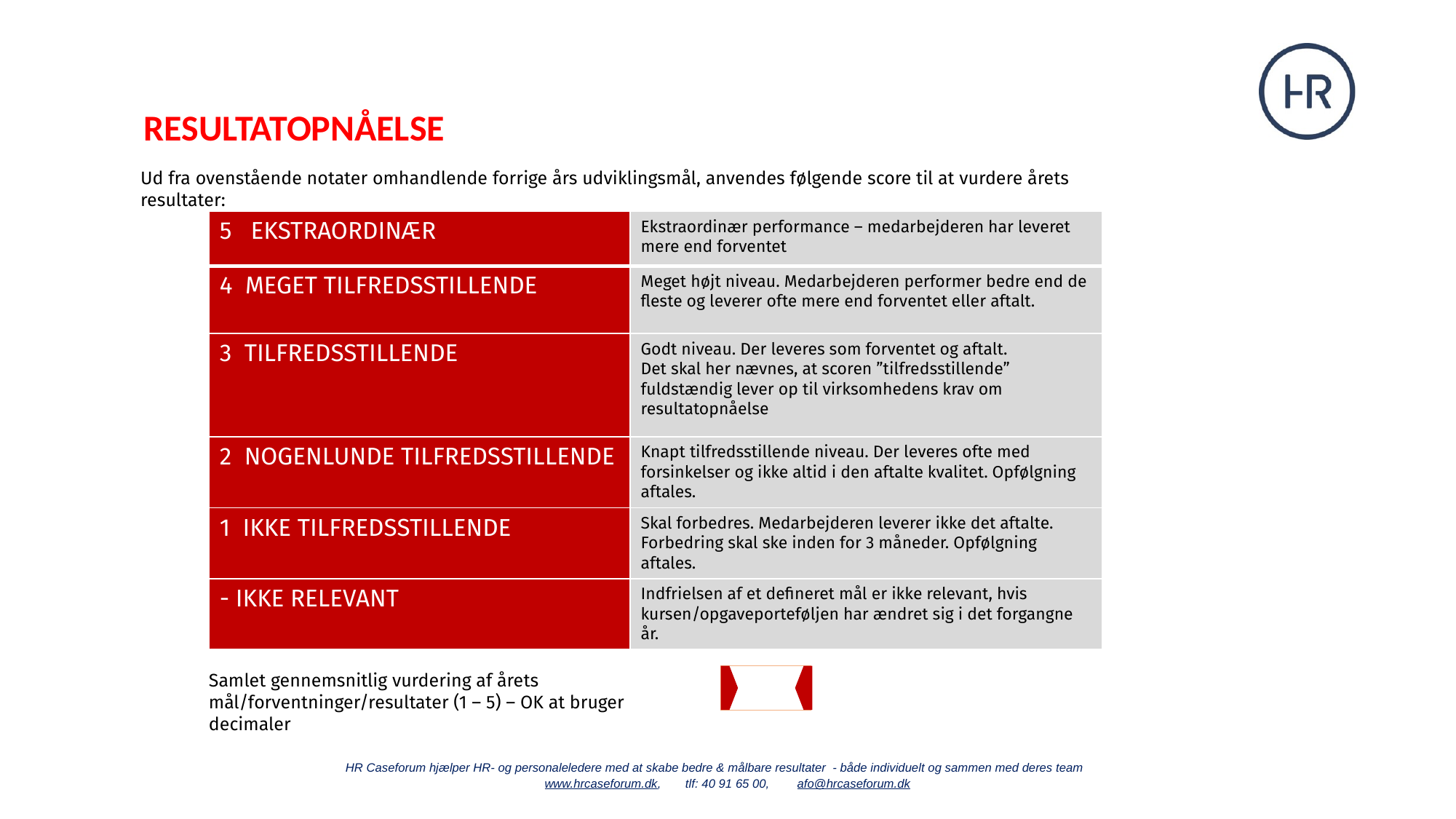

RESULTATOPNÅELSE
Ud fra ovenstående notater omhandlende forrige års udviklingsmål, anvendes følgende score til at vurdere årets resultater:
| 5 EKSTRAORDINÆR | Ekstraordinær performance – medarbejderen har leveret mere end forventet |
| --- | --- |
| 4 MEGET TILFREDSSTILLENDE | Meget højt niveau. Medarbejderen performer bedre end de fleste og leverer ofte mere end forventet eller aftalt. |
| 3 TILFREDSSTILLENDE | Godt niveau. Der leveres som forventet og aftalt. Det skal her nævnes, at scoren ”tilfredsstillende” fuldstændig lever op til virksomhedens krav om resultatopnåelse |
| 2 NOGENLUNDE TILFREDSSTILLENDE | Knapt tilfredsstillende niveau. Der leveres ofte med forsinkelser og ikke altid i den aftalte kvalitet. Opfølgning aftales. |
| 1 IKKE TILFREDSSTILLENDE | Skal forbedres. Medarbejderen leverer ikke det aftalte. Forbedring skal ske inden for 3 måneder. Opfølgning aftales. |
| - IKKE RELEVANT | Indfrielsen af et defineret mål er ikke relevant, hvis kursen/opgaveporteføljen har ændret sig i det forgangne år. |
Samlet gennemsnitlig vurdering af årets mål/forventninger/resultater (1 – 5) – OK at bruger decimaler